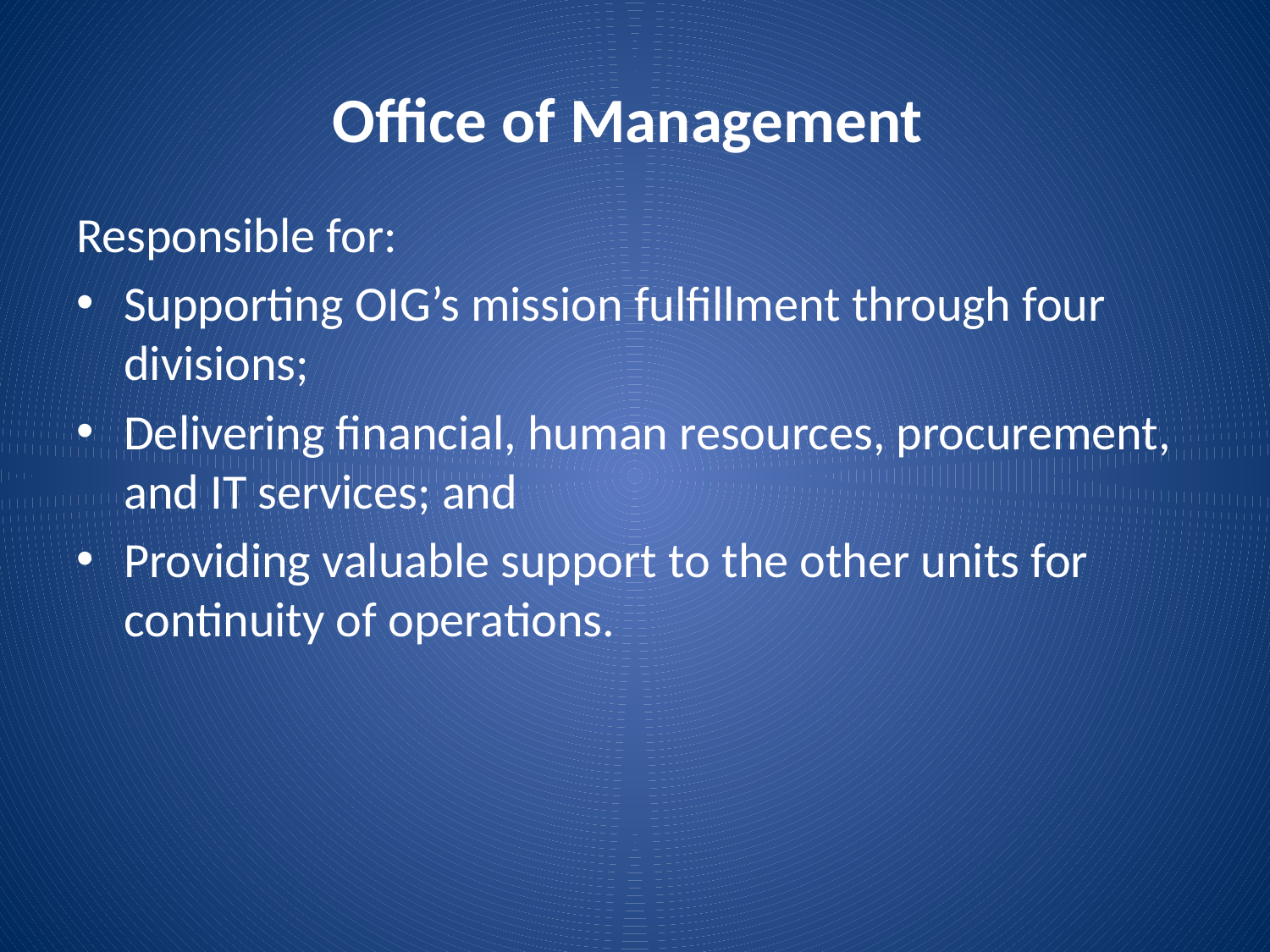

# Office of Management
Responsible for:
Supporting OIG’s mission fulfillment through four divisions;
Delivering financial, human resources, procurement, and IT services; and
Providing valuable support to the other units for continuity of operations.